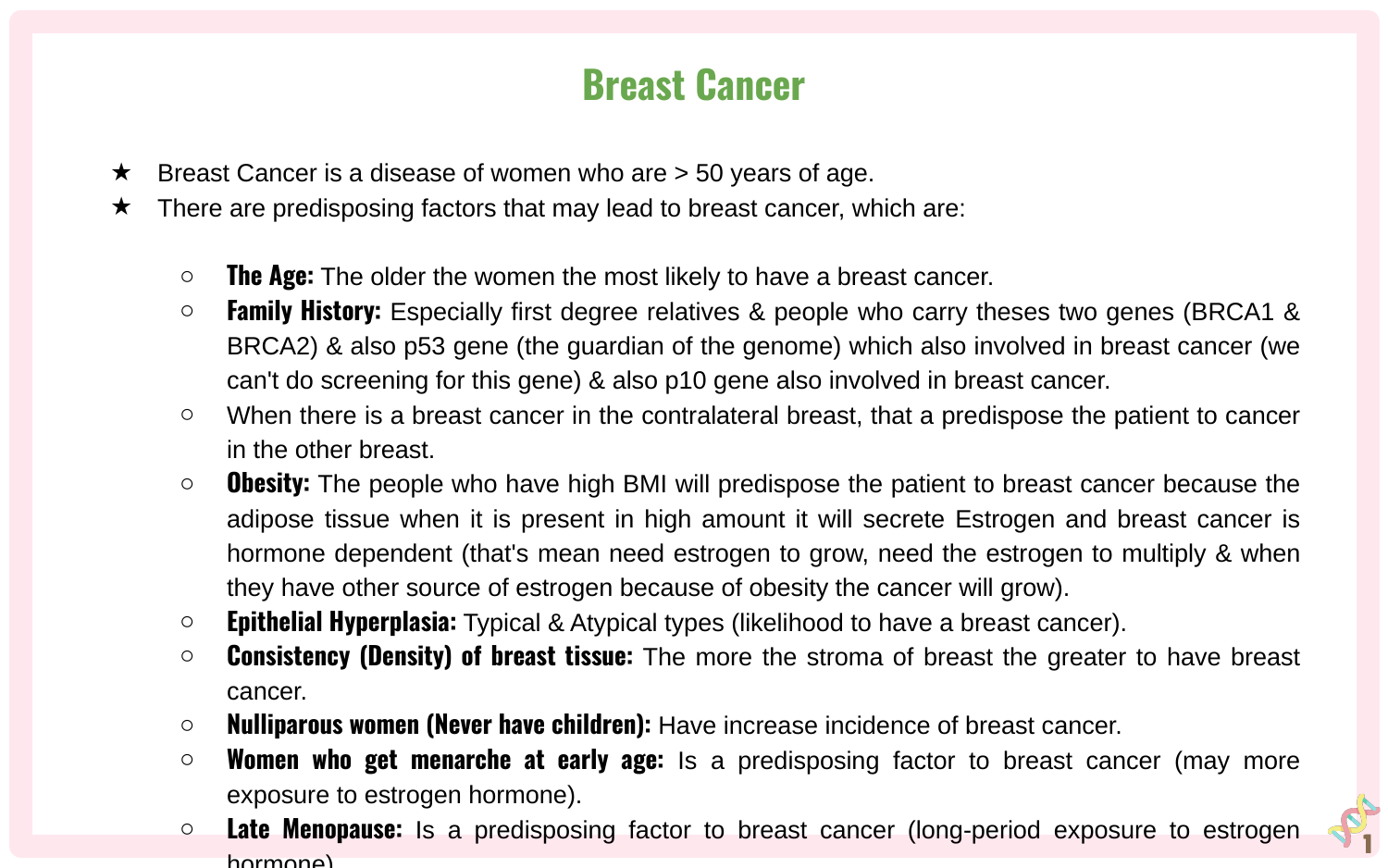

Breast Cancer
Breast Cancer is a disease of women who are > 50 years of age.
There are predisposing factors that may lead to breast cancer, which are:

The Age: The older the women the most likely to have a breast cancer.
Family History: Especially first degree relatives & people who carry theses two genes (BRCA1 & BRCA2) & also p53 gene (the guardian of the genome) which also involved in breast cancer (we can't do screening for this gene) & also p10 gene also involved in breast cancer.
When there is a breast cancer in the contralateral breast, that a predispose the patient to cancer in the other breast.
Obesity: The people who have high BMI will predispose the patient to breast cancer because the adipose tissue when it is present in high amount it will secrete Estrogen and breast cancer is hormone dependent (that's mean need estrogen to grow, need the estrogen to multiply & when they have other source of estrogen because of obesity the cancer will grow).
Epithelial Hyperplasia: Typical & Atypical types (likelihood to have a breast cancer).
Consistency (Density) of breast tissue: The more the stroma of breast the greater to have breast cancer.
Nulliparous women (Never have children): Have increase incidence of breast cancer.
Women who get menarche at early age: Is a predisposing factor to breast cancer (may more exposure to estrogen hormone).
Late Menopause: Is a predisposing factor to breast cancer (long-period exposure to estrogen hormone).
Alcohol: May increase incidence of breast cancer.
1